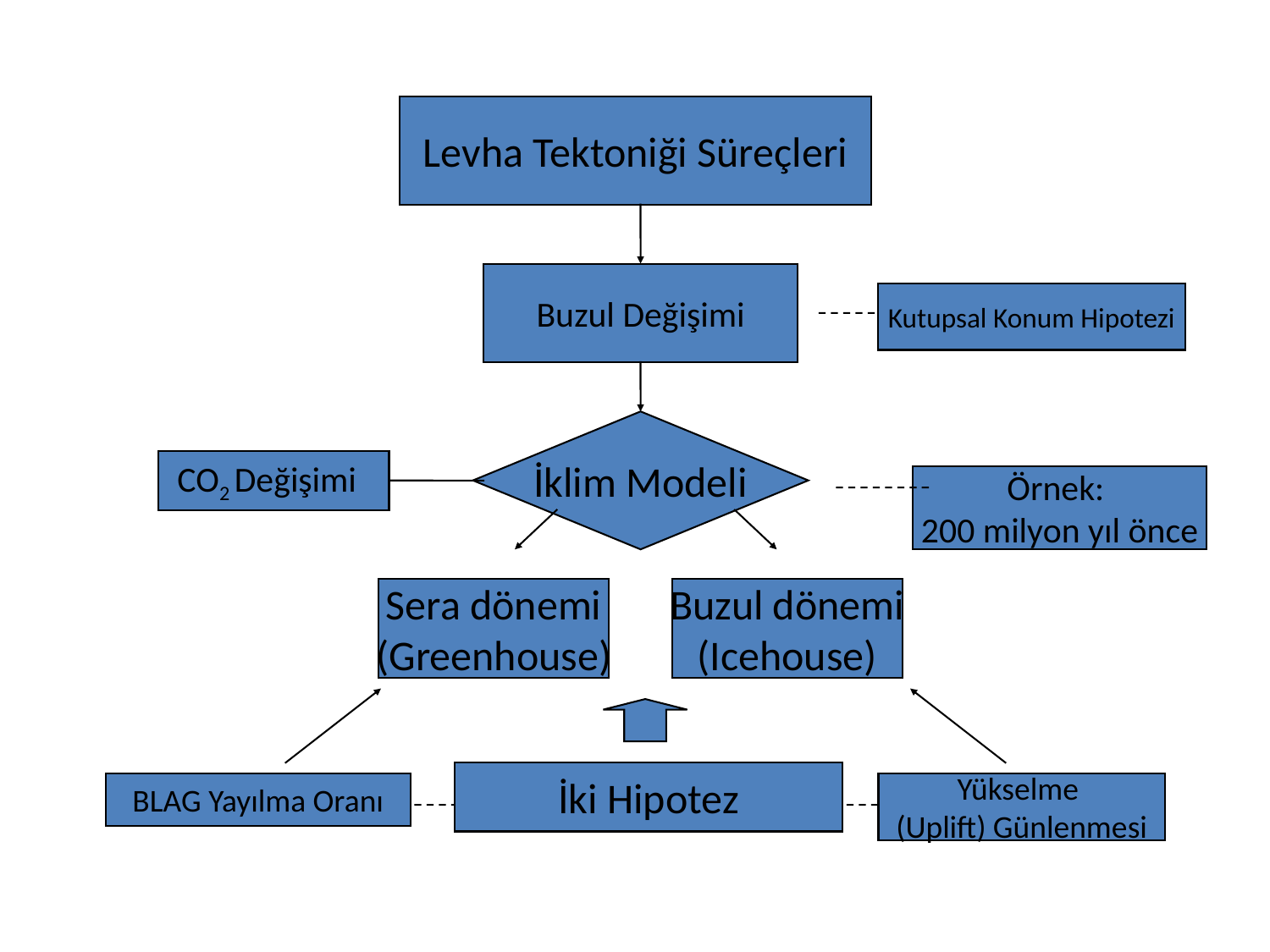

Levha Tektoniği Süreçleri

Buzul Değişimi
Kutupsal Konum Hipotezi

İklim Modeli
CO2 Değişimi
Örnek:
200 milyon yıl önce

Sera dönemi
(Greenhouse)
Buzul dönemi
(Icehouse)

İki Hipotez
BLAG Yayılma Oranı
Yükselme
(Uplift) Günlenmesi